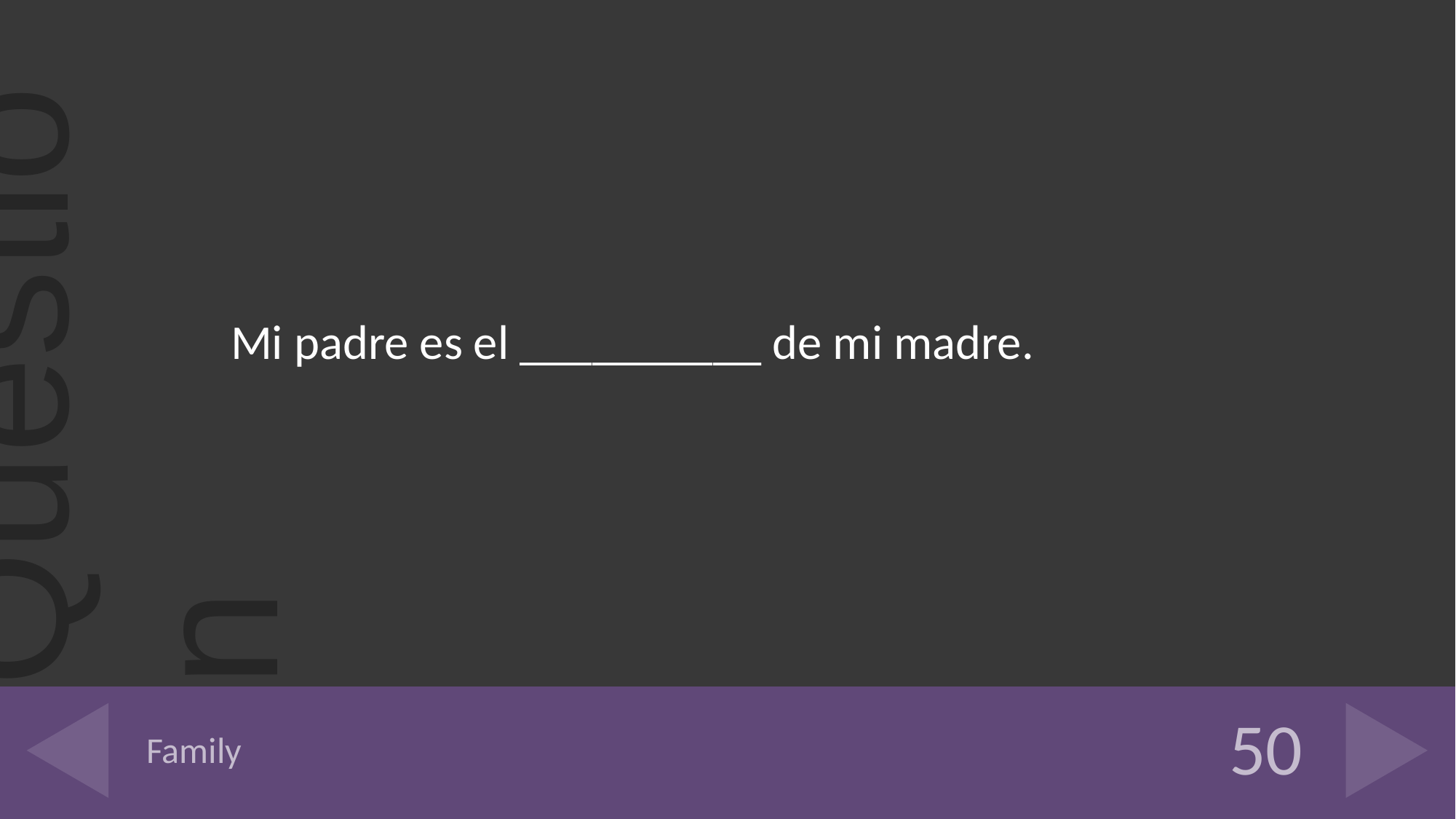

Mi padre es el __________ de mi madre.
# Family
50